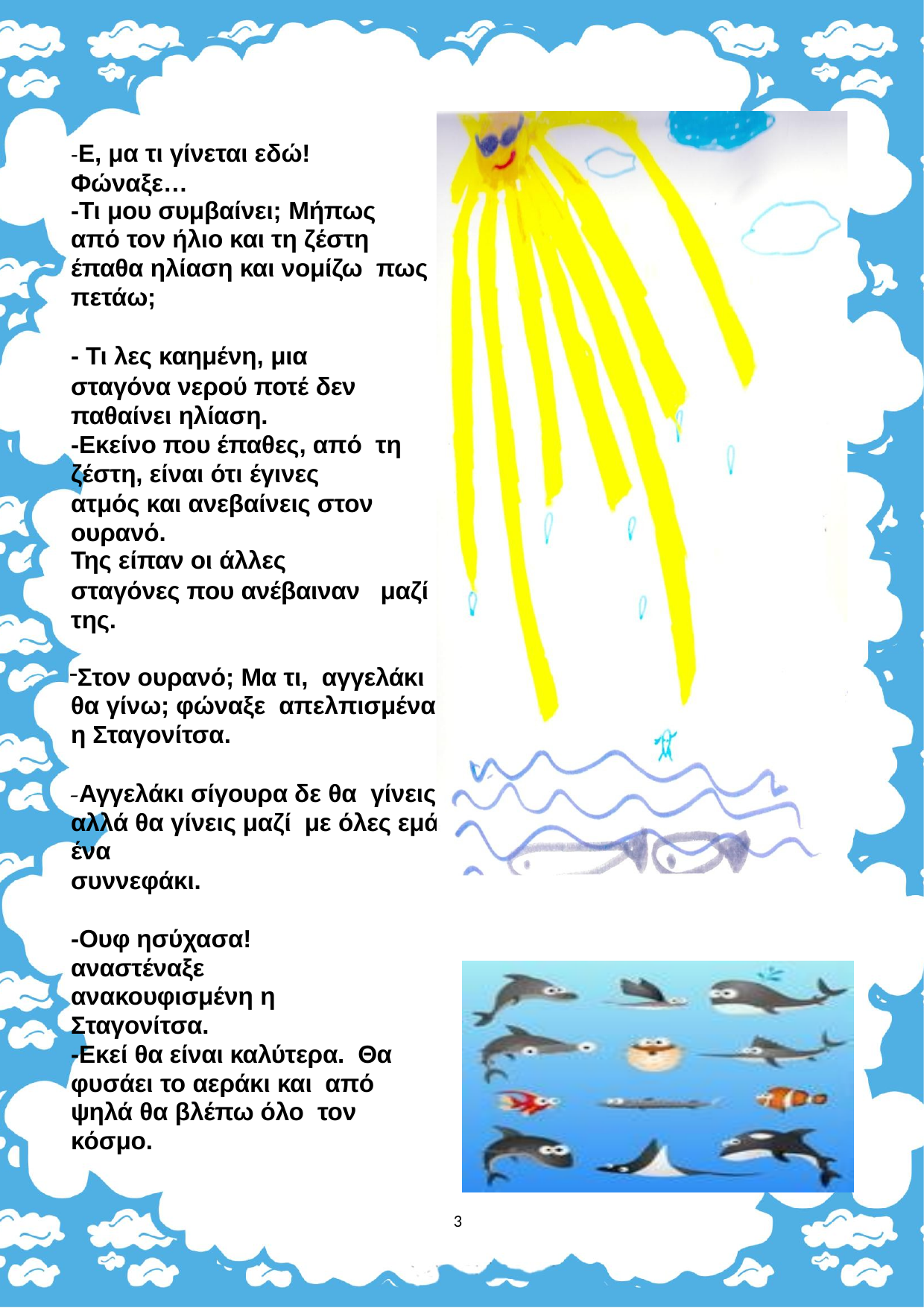

-Ε, μα τι γίνεται εδώ!  Φώναξε…
-Τι μου συμβαίνει; Μήπως
από τον ήλιο και τη ζέστη  έπαθα ηλίαση και νομίζω  πως πετάω;

- Τι λες καημένη, μια
σταγόνα νερού ποτέ δεν  παθαίνει ηλίαση.
-Εκείνο που έπαθες, από  τη ζέστη, είναι ότι έγινες
ατμός και ανεβαίνεις στον  ουρανό.
Της είπαν οι άλλες
σταγόνες που ανέβαιναν   μαζί της.

Στον ουρανό; Μα τι,  αγγελάκι θα γίνω; φώναξε  απελπισμένα η Σταγονίτσα.

Αγγελάκι σίγουρα δε θα  γίνεις, αλλά θα γίνεις μαζί  με όλες εμάς ένα
συννεφάκι.

-Ουφ ησύχασα!  αναστέναξε  ανακουφισμένη η  Σταγονίτσα.
-Εκεί θα είναι καλύτερα.  Θα φυσάει το αεράκι και  από ψηλά θα βλέπω όλο  τον κόσμο.

3